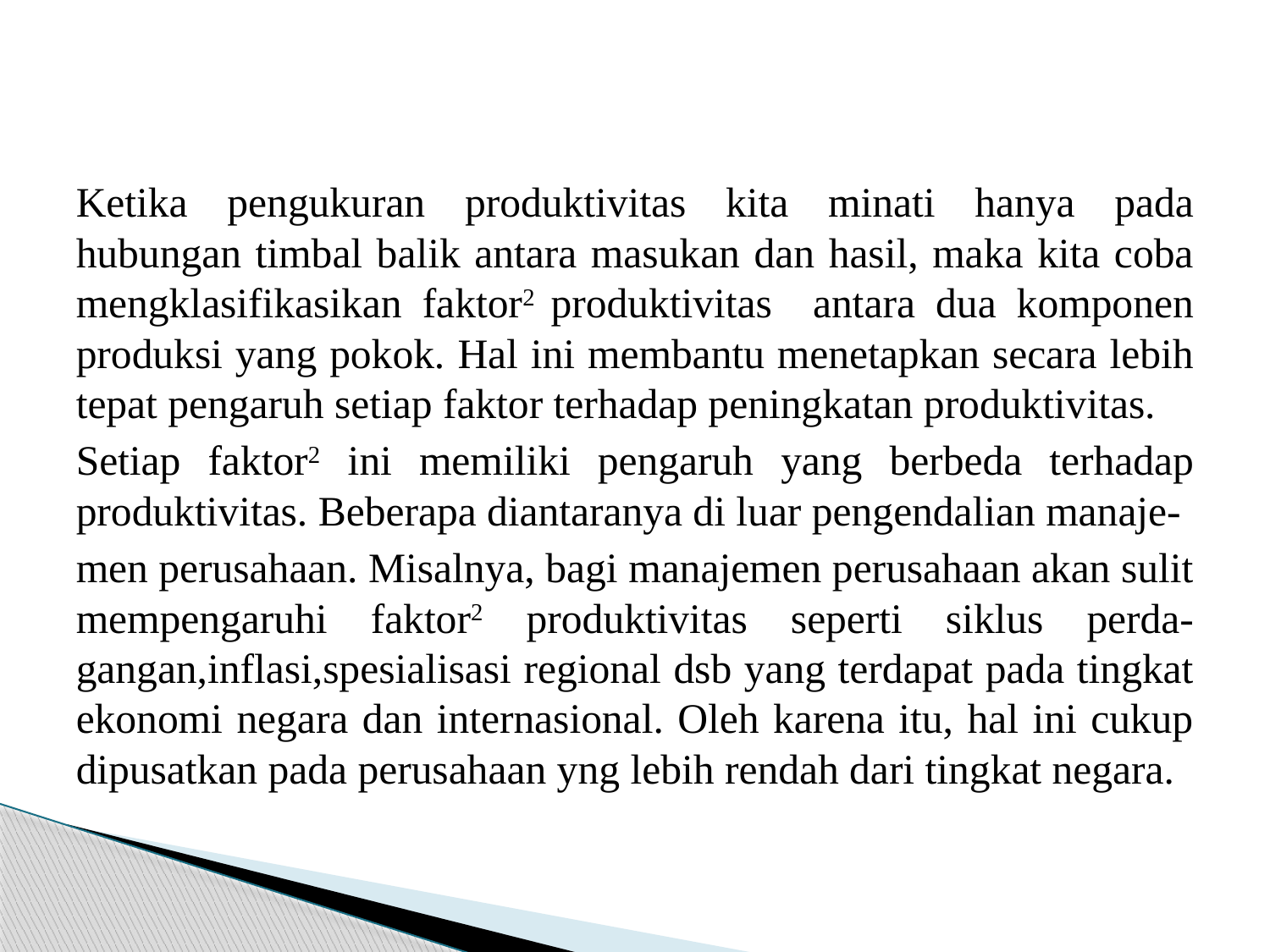

#
Ketika pengukuran produktivitas kita minati hanya pada hubungan timbal balik antara masukan dan hasil, maka kita coba mengklasifikasikan faktor2 produktivitas  antara dua komponen produksi yang pokok. Hal ini membantu menetapkan secara lebih tepat pengaruh setiap faktor terhadap peningkatan produktivitas.
Setiap faktor2 ini memiliki pengaruh yang berbeda terhadap produktivitas. Beberapa diantaranya di luar pengendalian manaje-
men perusahaan. Misalnya, bagi manajemen perusahaan akan sulit mempengaruhi faktor2 produktivitas seperti siklus perda-gangan,inflasi,spesialisasi regional dsb yang terdapat pada tingkat ekonomi negara dan internasional. Oleh karena itu, hal ini cukup dipusatkan pada perusahaan yng lebih rendah dari tingkat negara.